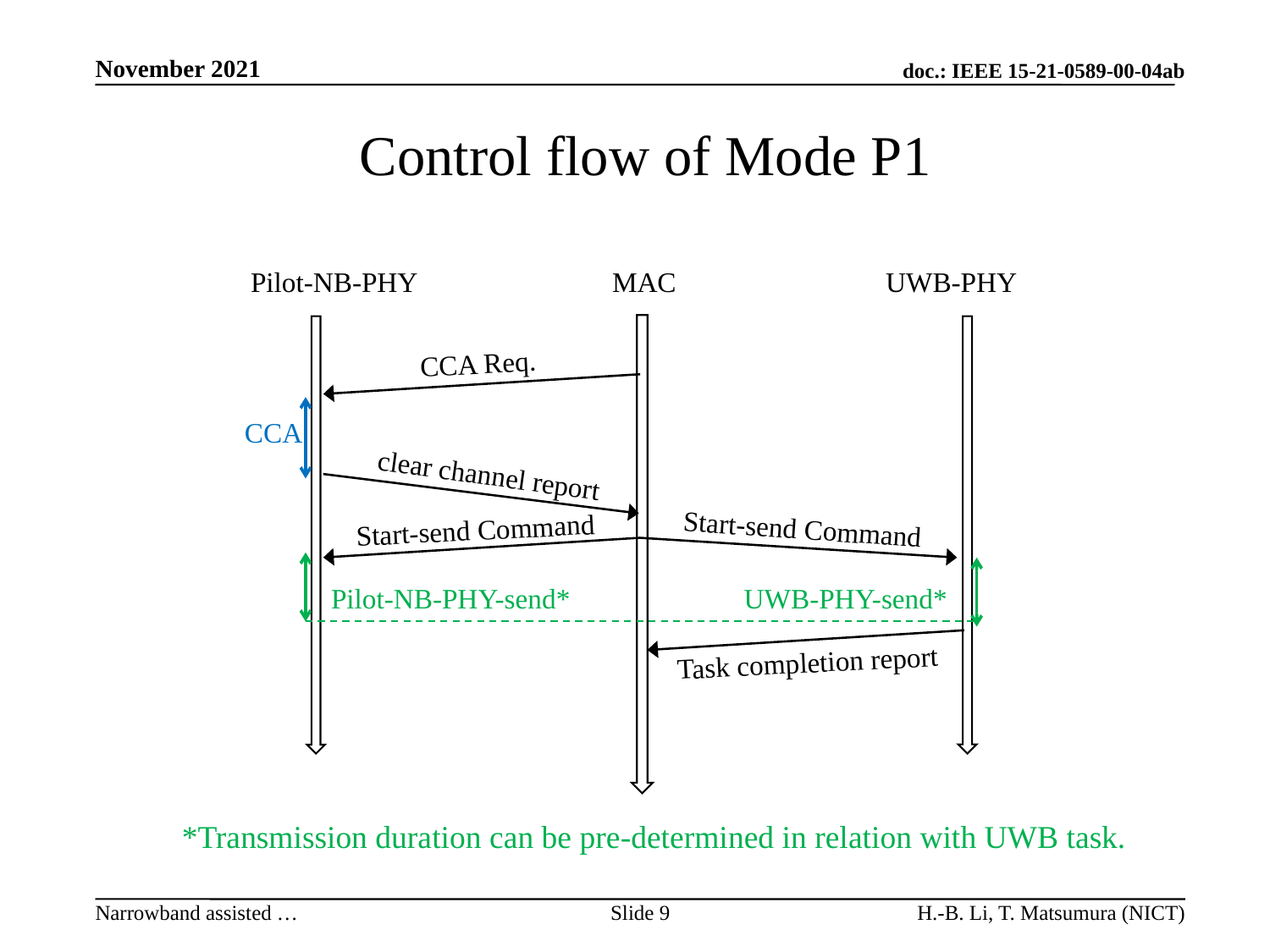

# Control flow of Mode P1
Pilot-NB-PHY                            MAC                              UWB-PHY

CCA Req.
CCA
clear channel report
Start-send Command
Start-send Command
UWB-PHY-send*
Pilot-NB-PHY-send*
Task completion report
*Transmission duration can be pre-determined in relation with UWB task.
Slide 9